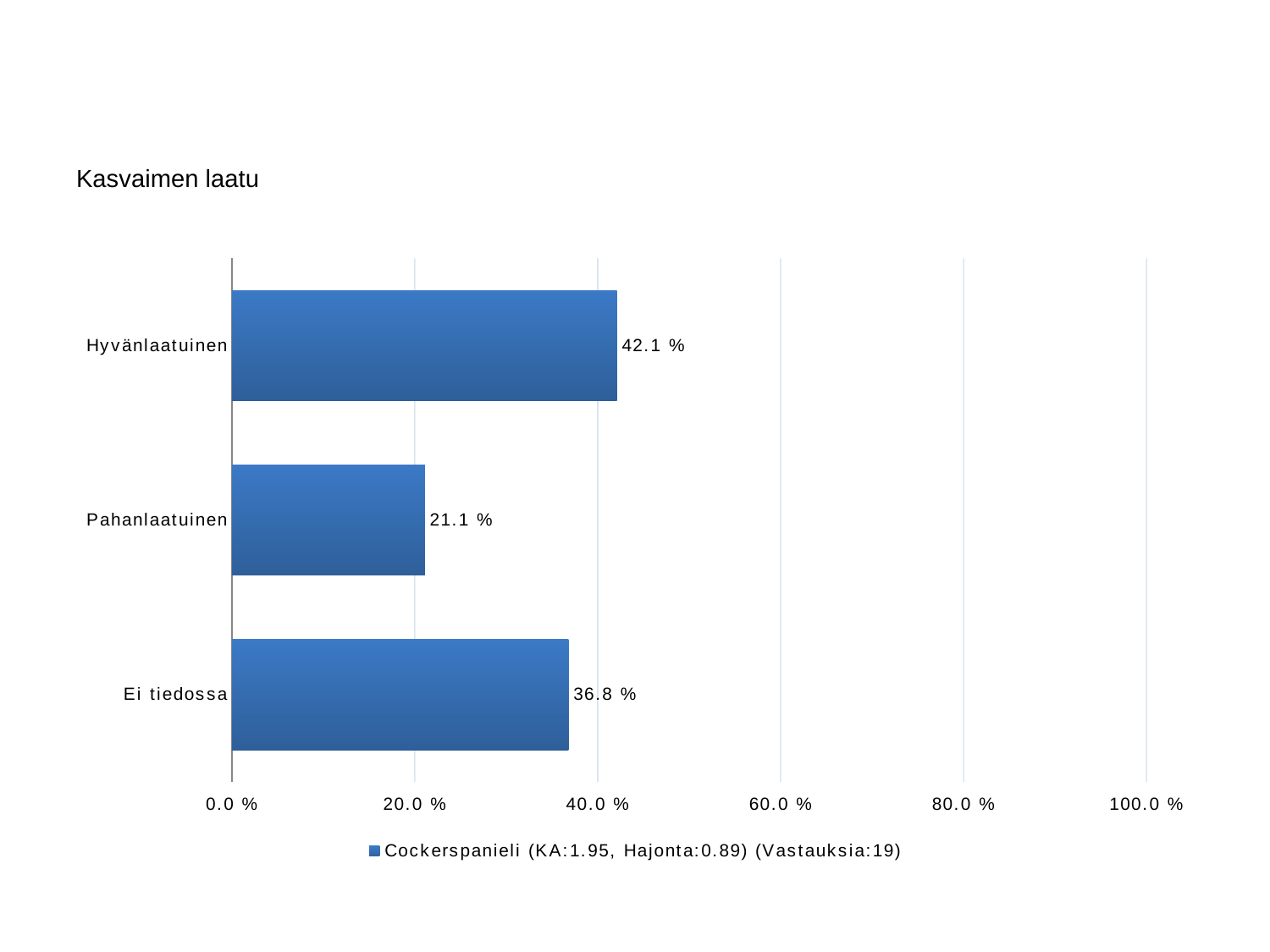

#
Kasvaimen laatu

### Chart

| Category | Cockerspanieli (KA:1.95, Hajonta:0.89) (Vastauksia:19) |
|---|---|
| Hyvänlaatuinen | 0.42100000000000015 |
| Pahanlaatuinen | 0.21100000000000005 |
| Ei tiedossa | 0.36800000000000016 |